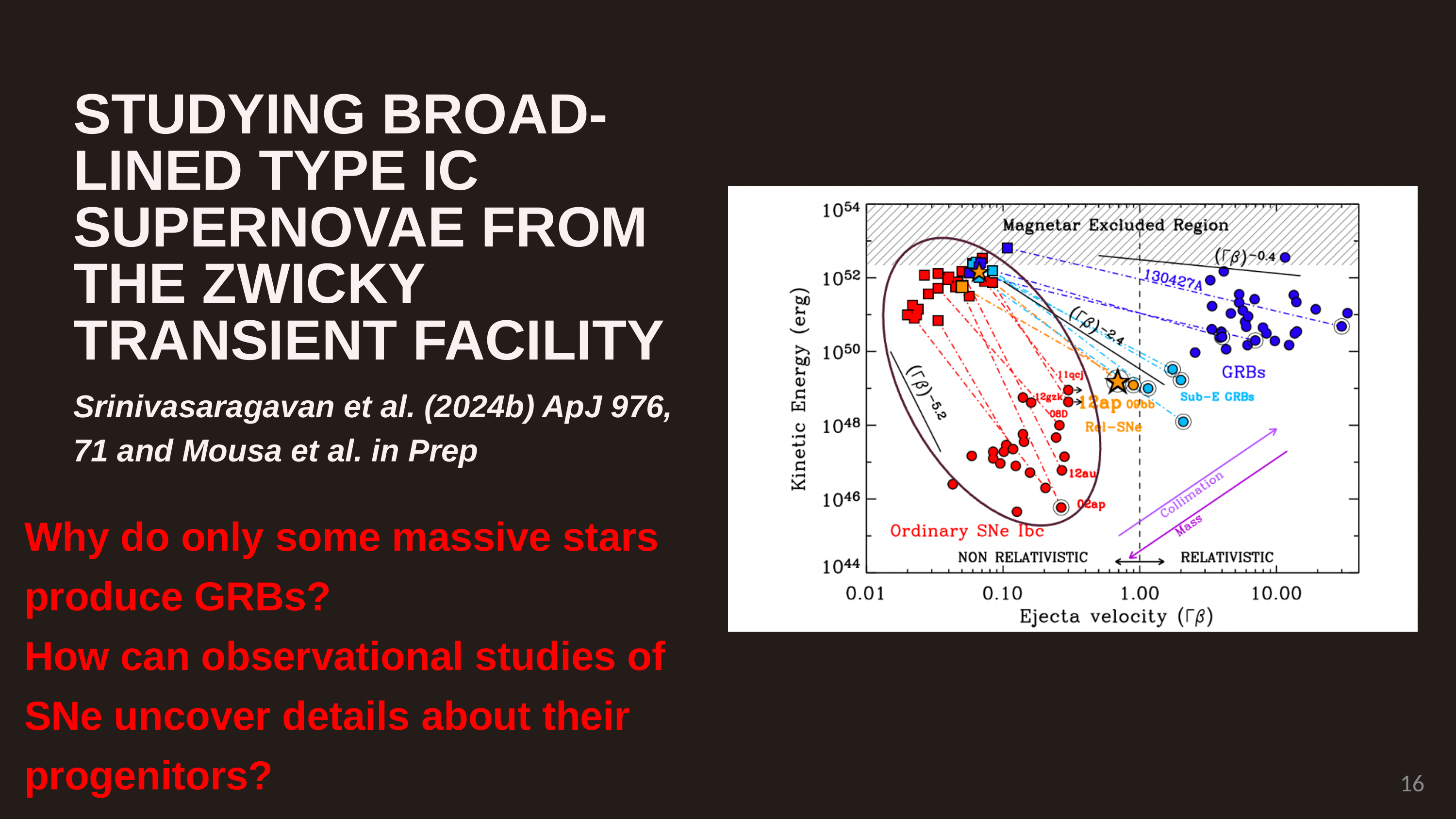

STUDYING BROAD-LINED TYPE IC SUPERNOVAE FROM THE ZWICKY TRANSIENT FACILITY
Srinivasaragavan et al. (2024b) ApJ 976, 71 and Mousa et al. in Prep

Why do only some massive stars produce GRBs?
How can observational studies of SNe uncover details about their progenitors?
16